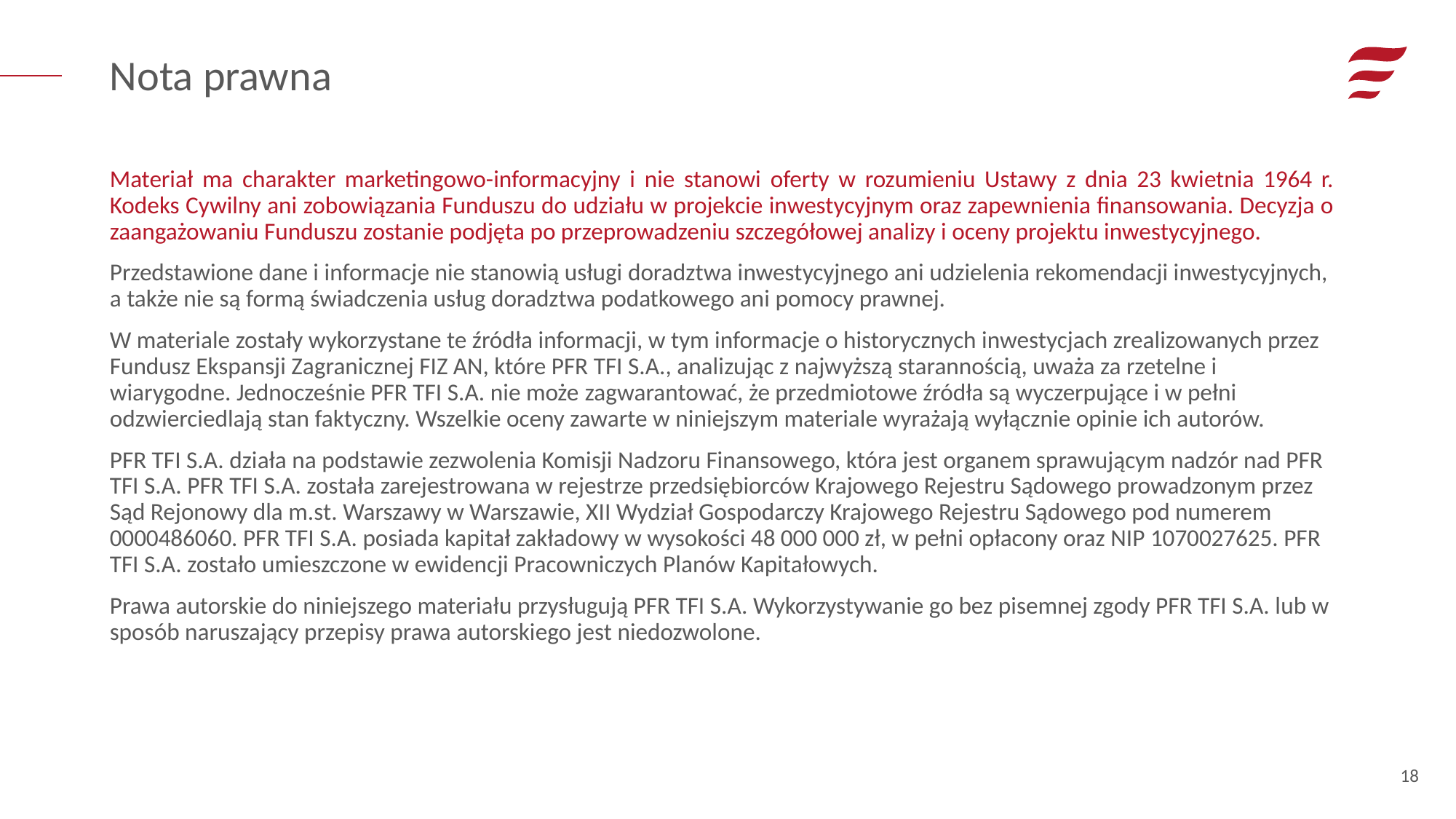

Nota prawna
Materiał ma charakter marketingowo-informacyjny i nie stanowi oferty w rozumieniu Ustawy z dnia 23 kwietnia 1964 r. Kodeks Cywilny ani zobowiązania Funduszu do udziału w projekcie inwestycyjnym oraz zapewnienia finansowania. Decyzja o zaangażowaniu Funduszu zostanie podjęta po przeprowadzeniu szczegółowej analizy i oceny projektu inwestycyjnego.​
​Przedstawione dane i informacje nie stanowią usługi doradztwa inwestycyjnego ani udzielenia rekomendacji inwestycyjnych, a także nie są formą świadczenia usług doradztwa podatkowego ani pomocy prawnej. ​
W materiale zostały wykorzystane te źródła informacji, w tym informacje o historycznych inwestycjach zrealizowanych przez Fundusz Ekspansji Zagranicznej FIZ AN, które PFR TFI S.A., analizując z najwyższą starannością, uważa za rzetelne i wiarygodne. Jednocześnie PFR TFI S.A. nie może zagwarantować, że przedmiotowe źródła są wyczerpujące i w pełni odzwierciedlają stan faktyczny. Wszelkie oceny zawarte w niniejszym materiale wyrażają wyłącznie opinie ich autorów.​
PFR TFI S.A. działa na podstawie zezwolenia Komisji Nadzoru Finansowego, która jest organem sprawującym nadzór nad PFR TFI S.A. PFR TFI S.A. została zarejestrowana w rejestrze przedsiębiorców Krajowego Rejestru Sądowego prowadzonym przez Sąd Rejonowy dla m.st. Warszawy w Warszawie, XII Wydział Gospodarczy Krajowego Rejestru Sądowego pod numerem 0000486060. PFR TFI S.A. posiada kapitał zakładowy w wysokości 48 000 000 zł, w pełni opłacony oraz NIP 1070027625. PFR TFI S.A. zostało umieszczone w ewidencji Pracowniczych Planów Kapitałowych.
Prawa autorskie do niniejszego materiału przysługują PFR TFI S.A. Wykorzystywanie go bez pisemnej zgody PFR TFI S.A. lub w sposób naruszający przepisy prawa autorskiego jest niedozwolone.